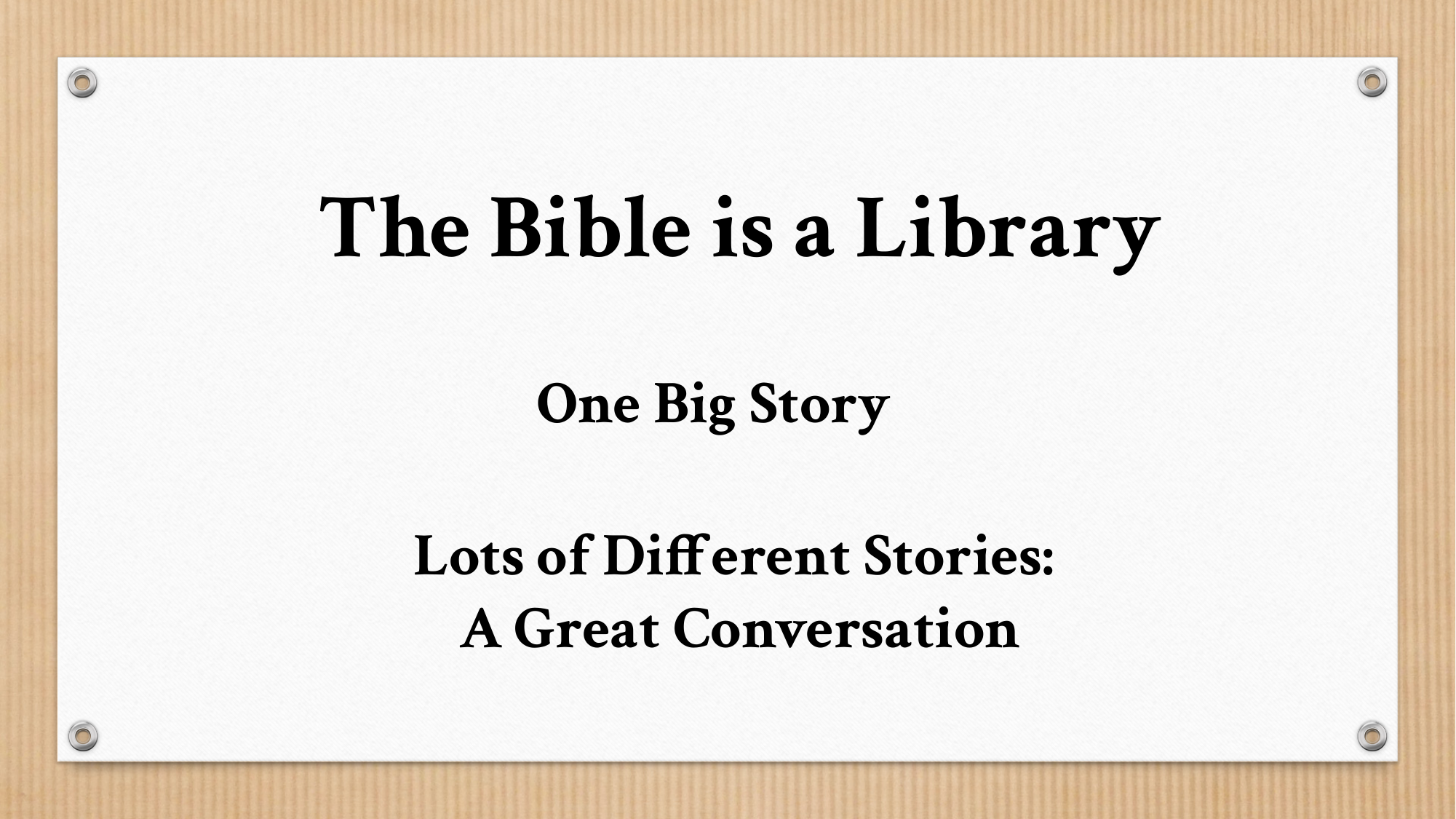

The Bible is a Library

One Big Story

Lots of Different Stories:
A Great Conversation